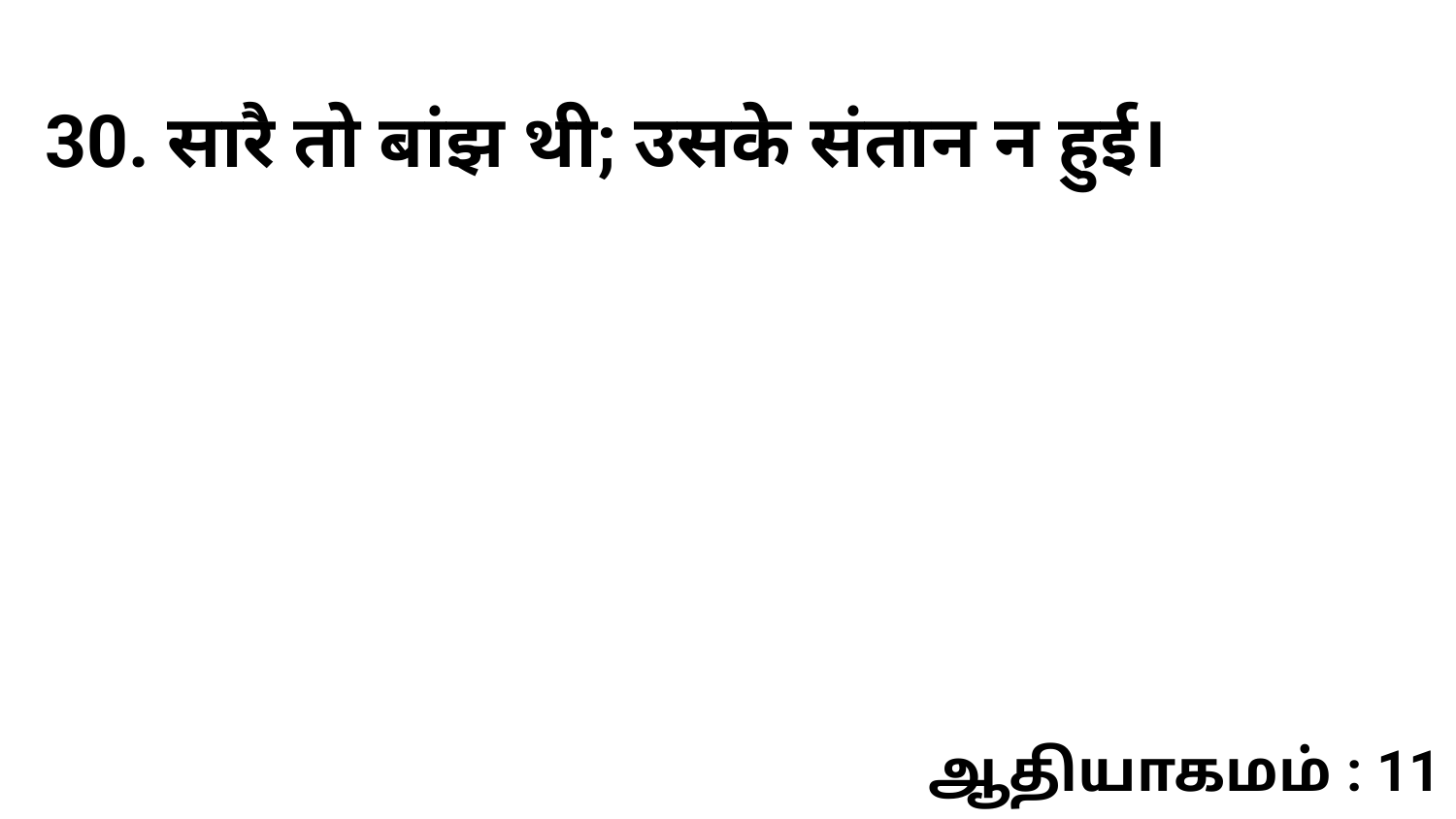

30. सारै तो बांझ थी; उसके संतान न हुई।
ஆதியாகமம் : 11